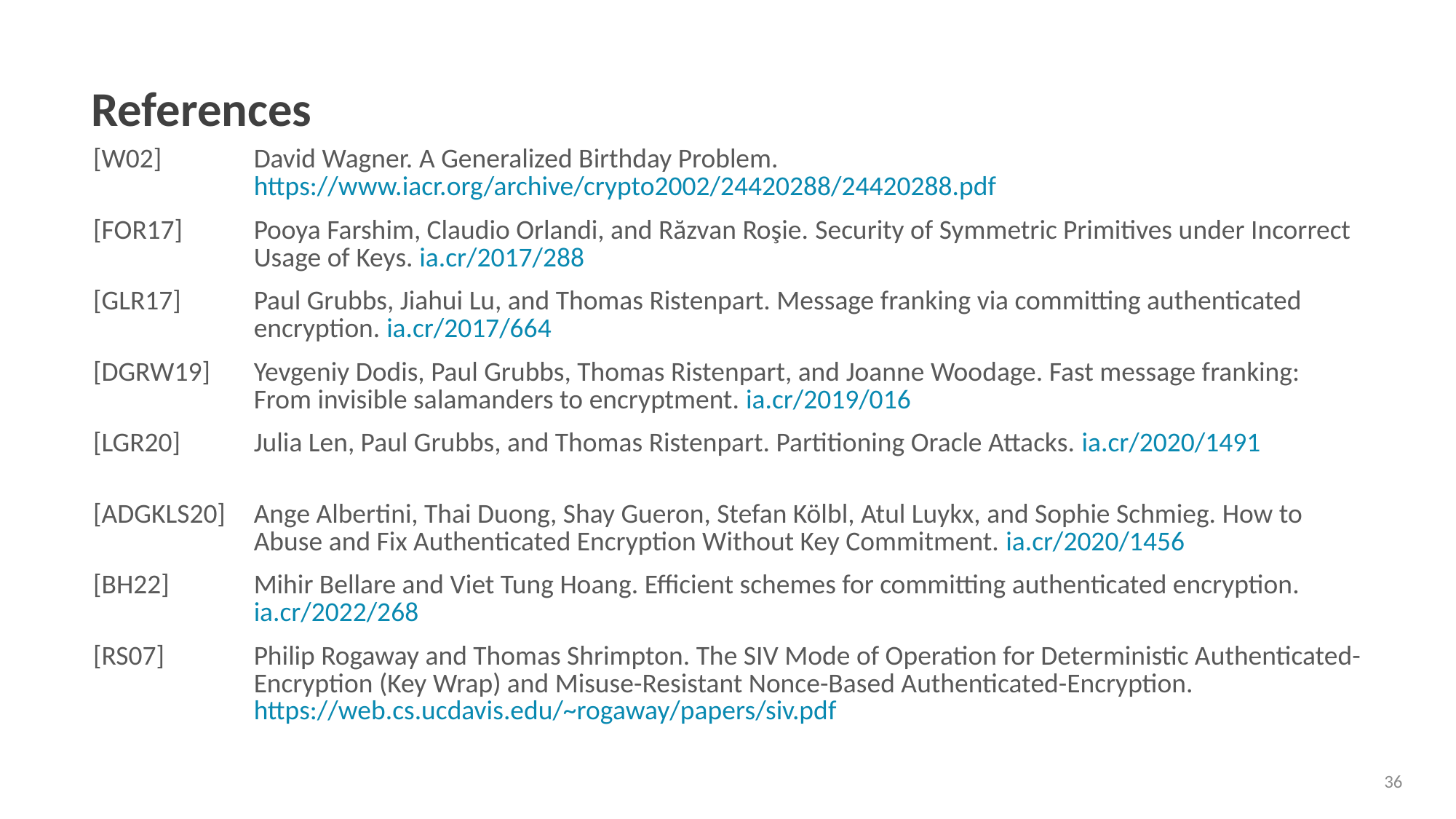

# References
| [W02] | David Wagner. A Generalized Birthday Problem. https://www.iacr.org/archive/crypto2002/24420288/24420288.pdf |
| --- | --- |
| [FOR17] | Pooya Farshim, Claudio Orlandi, and Răzvan Roşie. Security of Symmetric Primitives under Incorrect Usage of Keys. ia.cr/2017/288 |
| [GLR17] | Paul Grubbs, Jiahui Lu, and Thomas Ristenpart. Message franking via committing authenticated encryption. ia.cr/2017/664 |
| [DGRW19] | Yevgeniy Dodis, Paul Grubbs, Thomas Ristenpart, and Joanne Woodage. Fast message franking: From invisible salamanders to encryptment. ia.cr/2019/016 |
| [LGR20] | Julia Len, Paul Grubbs, and Thomas Ristenpart. Partitioning Oracle Attacks. ia.cr/2020/1491 |
| [ADGKLS20] | Ange Albertini, Thai Duong, Shay Gueron, Stefan Kölbl, Atul Luykx, and Sophie Schmieg. How to Abuse and Fix Authenticated Encryption Without Key Commitment. ia.cr/2020/1456 |
| [BH22] | Mihir Bellare and Viet Tung Hoang. Efficient schemes for committing authenticated encryption. ia.cr/2022/268 |
| [RS07] | Philip Rogaway and Thomas Shrimpton. The SIV Mode of Operation for Deterministic Authenticated-Encryption (Key Wrap) and Misuse-Resistant Nonce-Based Authenticated-Encryption. https://web.cs.ucdavis.edu/~rogaway/papers/siv.pdf |
36